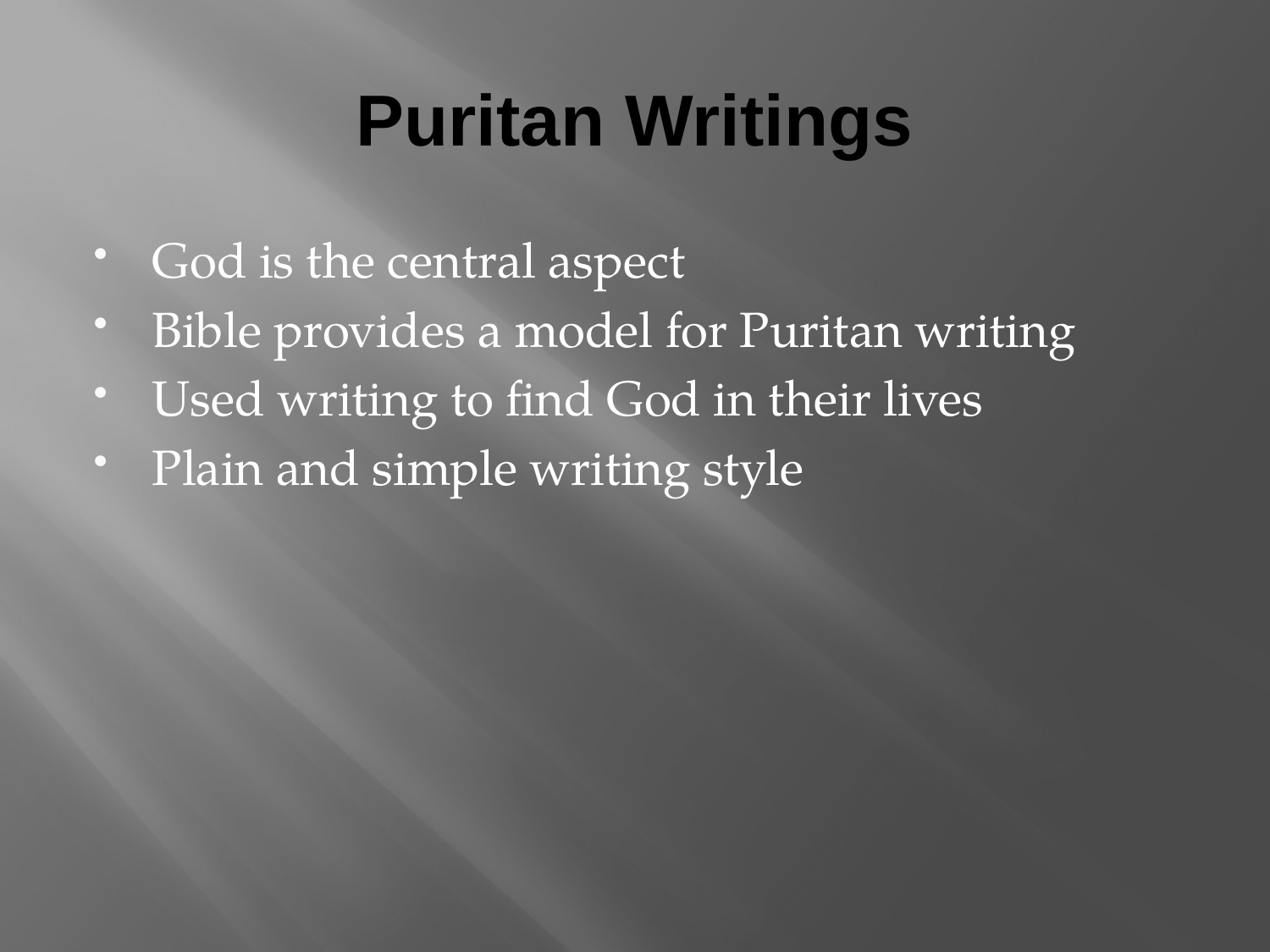

# Puritan Writings
God is the central aspect
Bible provides a model for Puritan writing
Used writing to find God in their lives
Plain and simple writing style